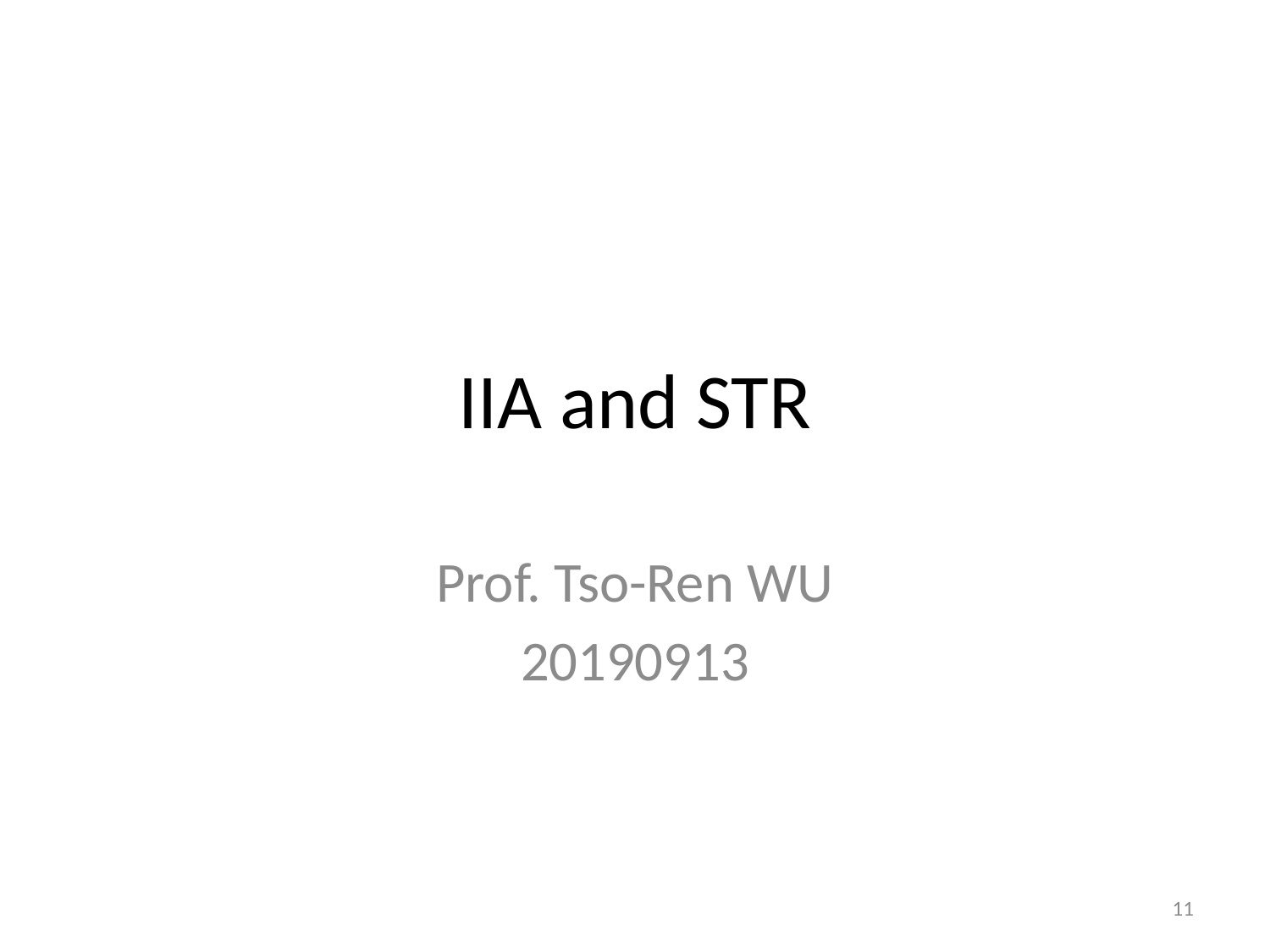

# IIA and STR
Prof. Tso-Ren WU
20190913
11